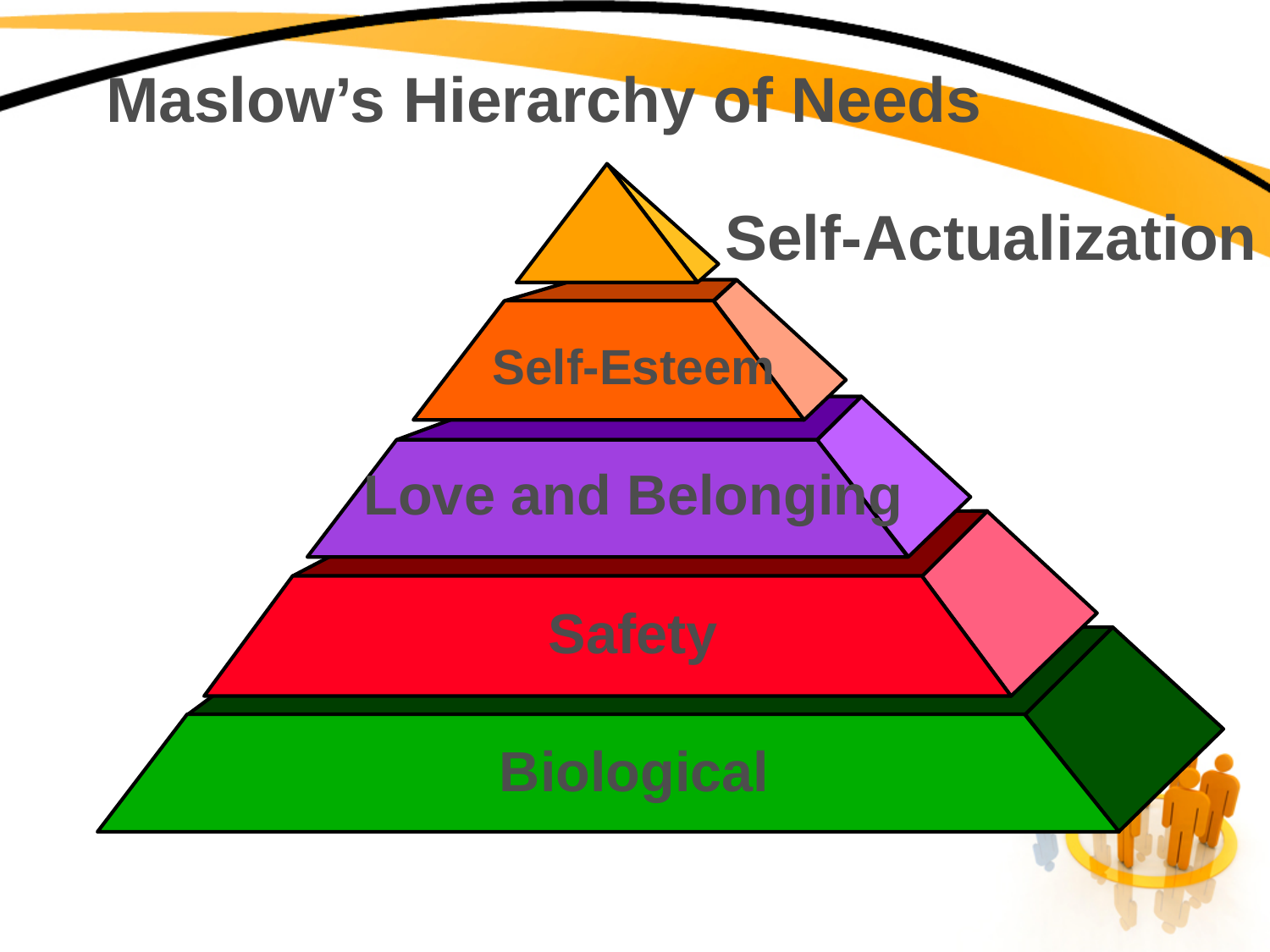

# Maslow’s Hierarchy of Needs

Self-Actualization

Self-Esteem

Affirmation

Commit to use

Tell the truth
Love and Belonging
Safety
Biological